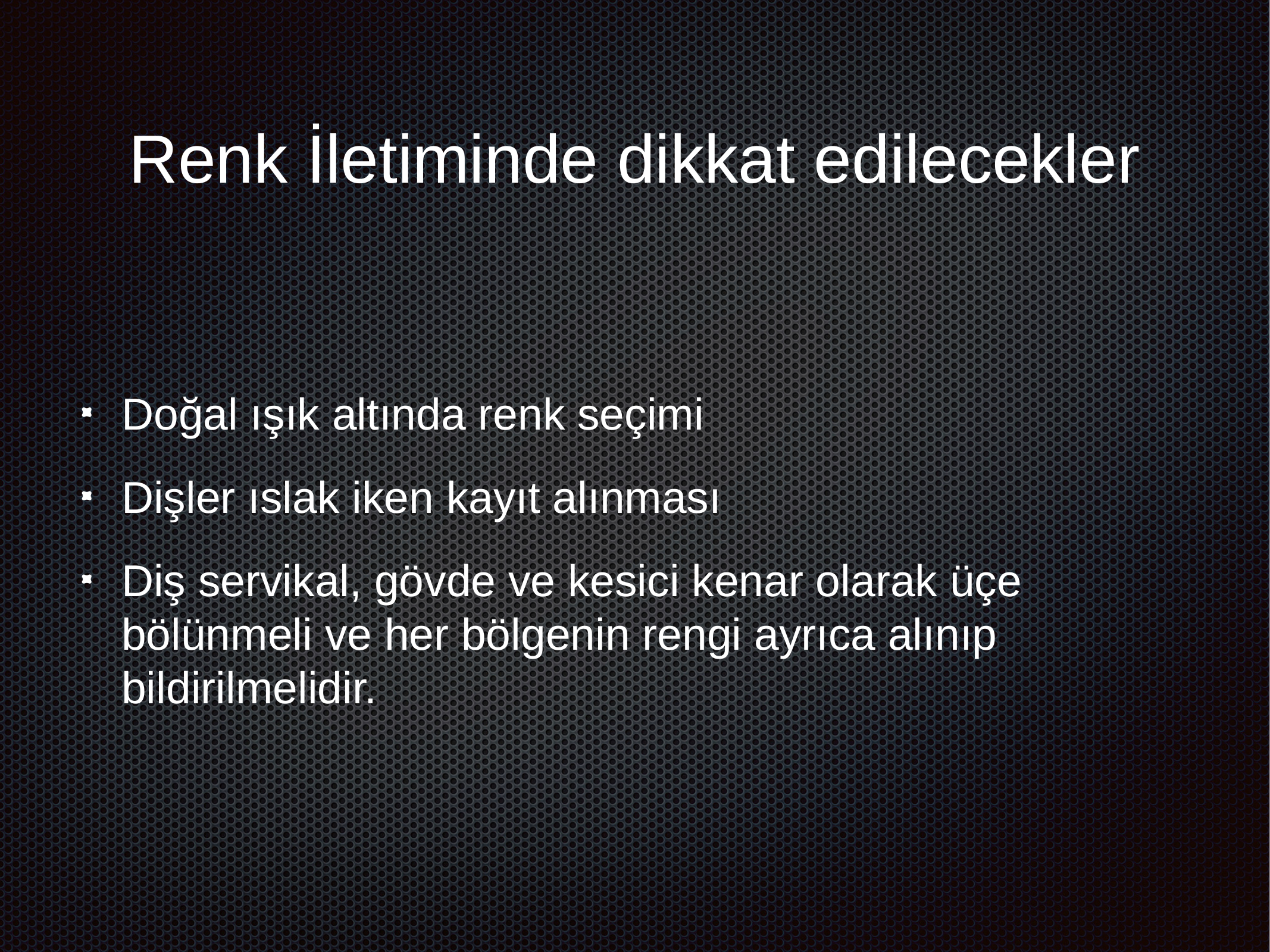

Renk İletiminde dikkat edilecekler
Doğal ışık altında renk seçimi
Dişler ıslak iken kayıt alınması
Diş servikal, gövde ve kesici kenar olarak üçe bölünmeli ve her bölgenin rengi ayrıca alınıp bildirilmelidir.